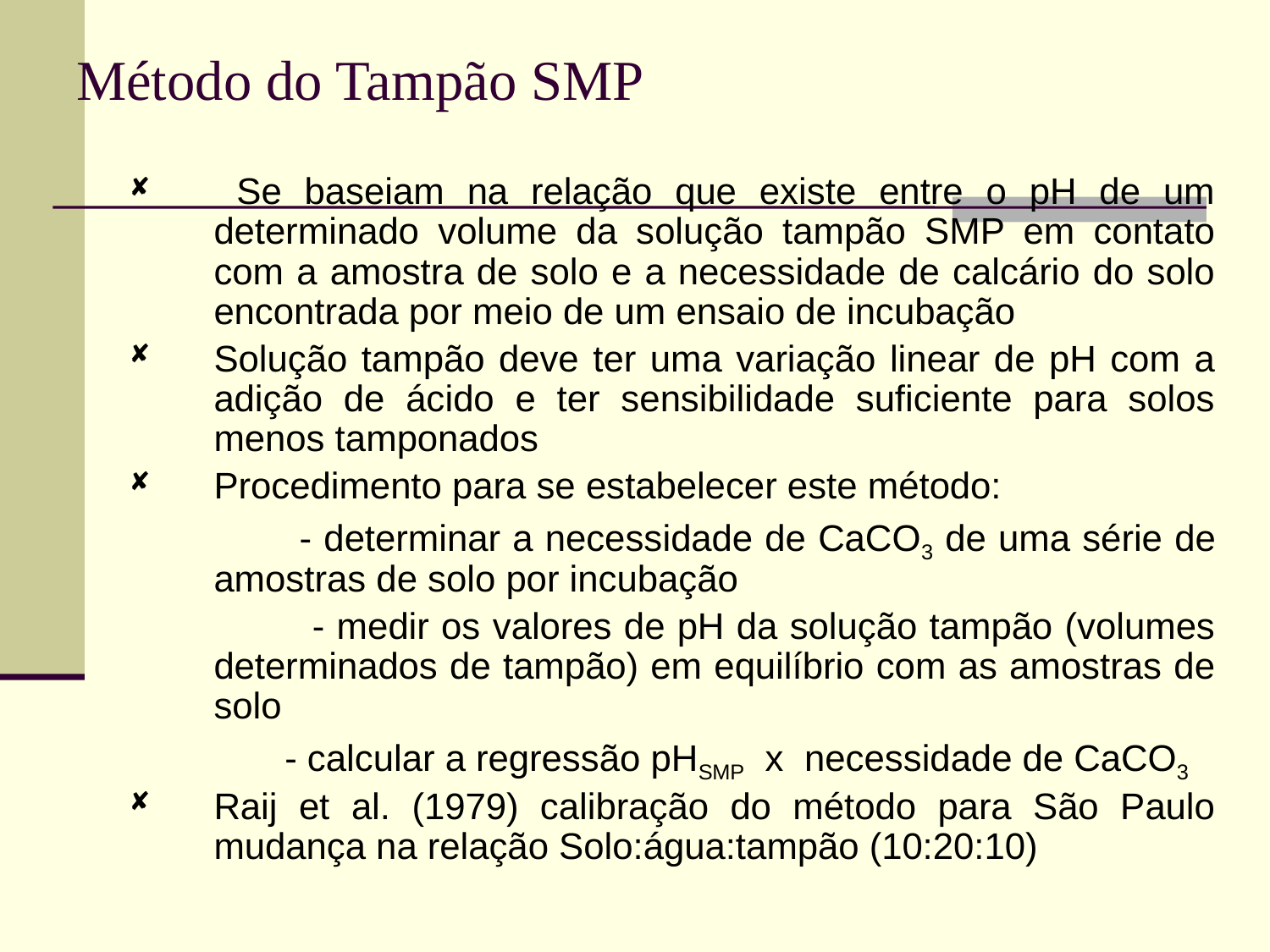

# Método do Tampão SMP
 Se baseiam na relação que existe entre o pH de um determinado volume da solução tampão SMP em contato com a amostra de solo e a necessidade de calcário do solo encontrada por meio de um ensaio de incubação
Solução tampão deve ter uma variação linear de pH com a adição de ácido e ter sensibilidade suficiente para solos menos tamponados
Procedimento para se estabelecer este método:
              - determinar a necessidade de CaCO3 de uma série de amostras de solo por incubação
               - medir os valores de pH da solução tampão (volumes determinados de tampão) em equilíbrio com as amostras de solo
               - calcular a regressão pHSMP  x  necessidade de CaCO3
Raij et al. (1979) calibração do método para São Paulo mudança na relação Solo:água:tampão (10:20:10)